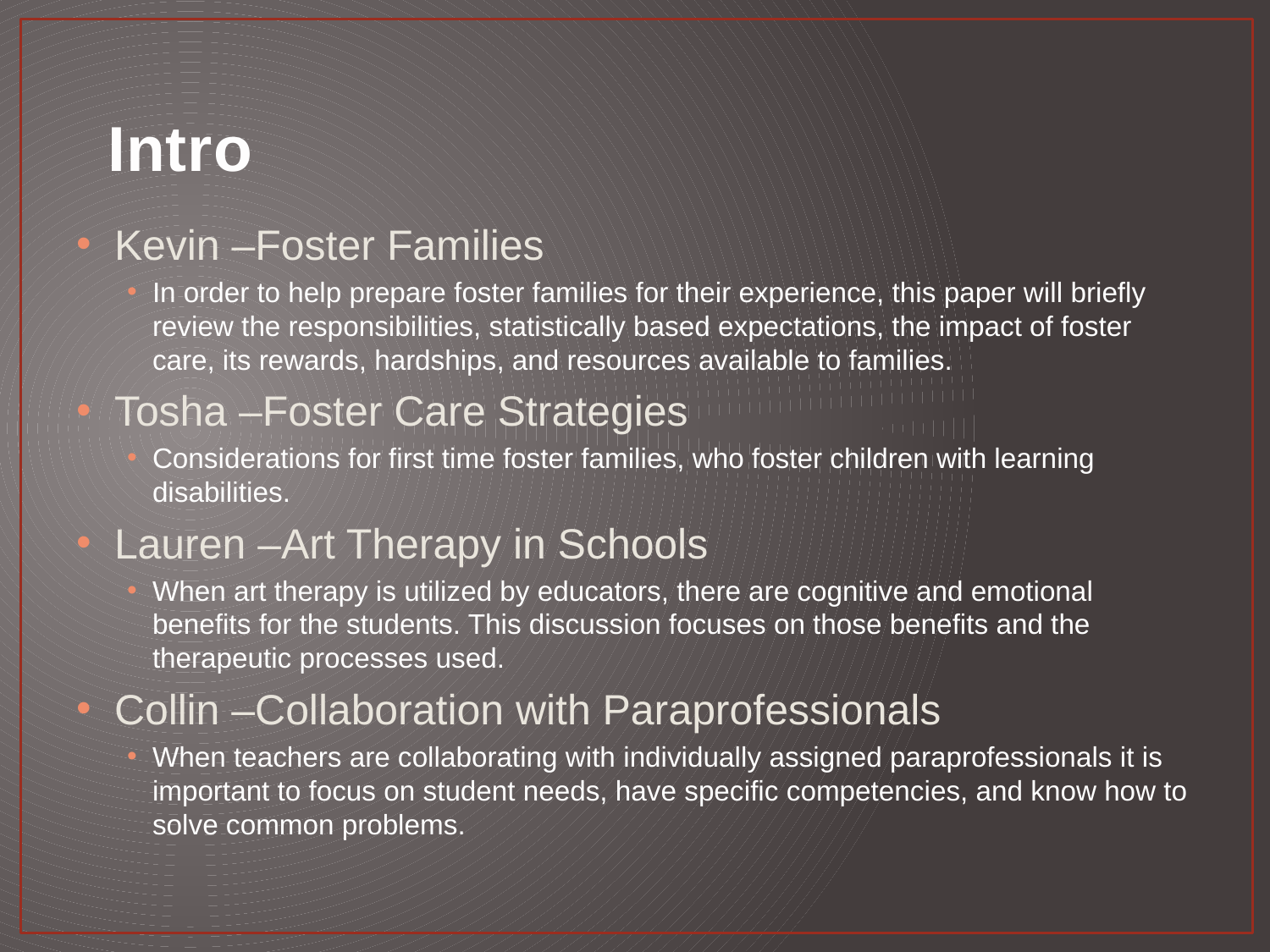

# Intro
Kevin –Foster Families
In order to help prepare foster families for their experience, this paper will briefly review the responsibilities, statistically based expectations, the impact of foster care, its rewards, hardships, and resources available to families.
Tosha –Foster Care Strategies
Considerations for first time foster families, who foster children with learning disabilities.
Lauren –Art Therapy in Schools
When art therapy is utilized by educators, there are cognitive and emotional benefits for the students. This discussion focuses on those benefits and the therapeutic processes used.
Collin –Collaboration with Paraprofessionals
When teachers are collaborating with individually assigned paraprofessionals it is important to focus on student needs, have specific competencies, and know how to solve common problems.